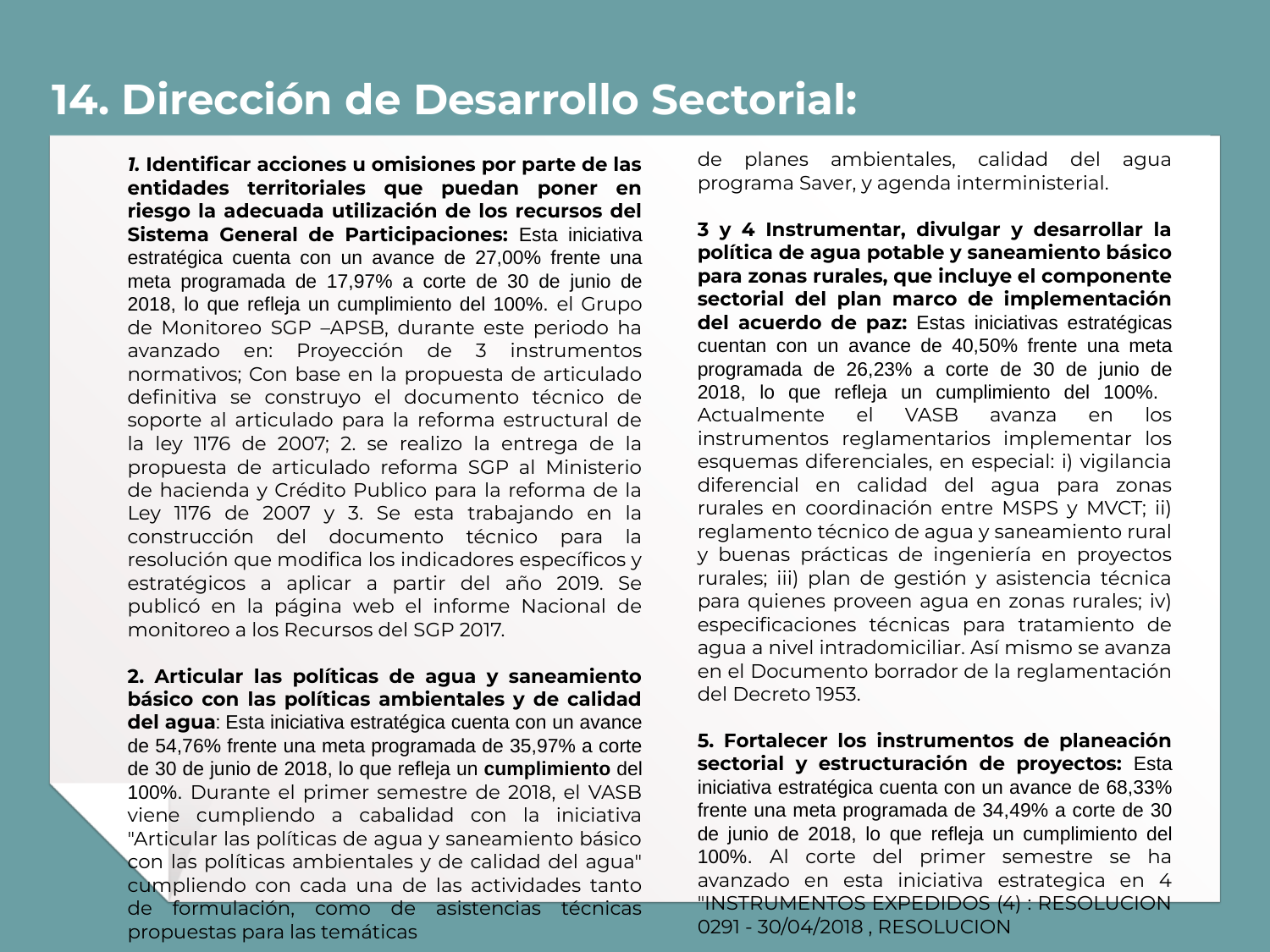

# 14. Dirección de Desarrollo Sectorial:
de planes ambientales, calidad del agua programa Saver, y agenda interministerial.

3 y 4 Instrumentar, divulgar y desarrollar la política de agua potable y saneamiento básico para zonas rurales, que incluye el componente sectorial del plan marco de implementación del acuerdo de paz: Estas iniciativas estratégicas cuentan con un avance de 40,50% frente una meta programada de 26,23% a corte de 30 de junio de 2018, lo que refleja un cumplimiento del 100%.  Actualmente el VASB avanza en los instrumentos reglamentarios implementar los esquemas diferenciales, en especial: i) vigilancia diferencial en calidad del agua para zonas rurales en coordinación entre MSPS y MVCT; ii) reglamento técnico de agua y saneamiento rural y buenas prácticas de ingeniería en proyectos rurales; iii) plan de gestión y asistencia técnica para quienes proveen agua en zonas rurales; iv) especificaciones técnicas para tratamiento de agua a nivel intradomiciliar. Así mismo se avanza en el Documento borrador de la reglamentación del Decreto 1953.

5. Fortalecer los instrumentos de planeación sectorial y estructuración de proyectos: Esta iniciativa estratégica cuenta con un avance de 68,33% frente una meta programada de 34,49% a corte de 30 de junio de 2018, lo que refleja un cumplimiento del 100%. Al corte del primer semestre se ha avanzado en esta iniciativa estrategica en 4 "INSTRUMENTOS EXPEDIDOS (4) : RESOLUCION 0291 - 30/04/2018 , RESOLUCION
1. Identificar acciones u omisiones por parte de las entidades territoriales que puedan poner en riesgo la adecuada utilización de los recursos del Sistema General de Participaciones: Esta iniciativa estratégica cuenta con un avance de 27,00% frente una meta programada de 17,97% a corte de 30 de junio de 2018, lo que refleja un cumplimiento del 100%. el Grupo de Monitoreo SGP –APSB, durante este periodo ha avanzado en: Proyección de 3 instrumentos normativos; Con base en la propuesta de articulado definitiva se construyo el documento técnico de soporte al articulado para la reforma estructural de la ley 1176 de 2007; 2. se realizo la entrega de la propuesta de articulado reforma SGP al Ministerio de hacienda y Crédito Publico para la reforma de la Ley 1176 de 2007 y 3. Se esta trabajando en la construcción del documento técnico para la resolución que modifica los indicadores específicos y estratégicos a aplicar a partir del año 2019. Se publicó en la página web el informe Nacional de monitoreo a los Recursos del SGP 2017.

2. Articular las políticas de agua y saneamiento básico con las políticas ambientales y de calidad del agua: Esta iniciativa estratégica cuenta con un avance de 54,76% frente una meta programada de 35,97% a corte de 30 de junio de 2018, lo que refleja un cumplimiento del 100%. Durante el primer semestre de 2018, el VASB viene cumpliendo a cabalidad con la iniciativa "Articular las políticas de agua y saneamiento básico con las políticas ambientales y de calidad del agua" cumpliendo con cada una de las actividades tanto de formulación, como de asistencias técnicas propuestas para las temáticas